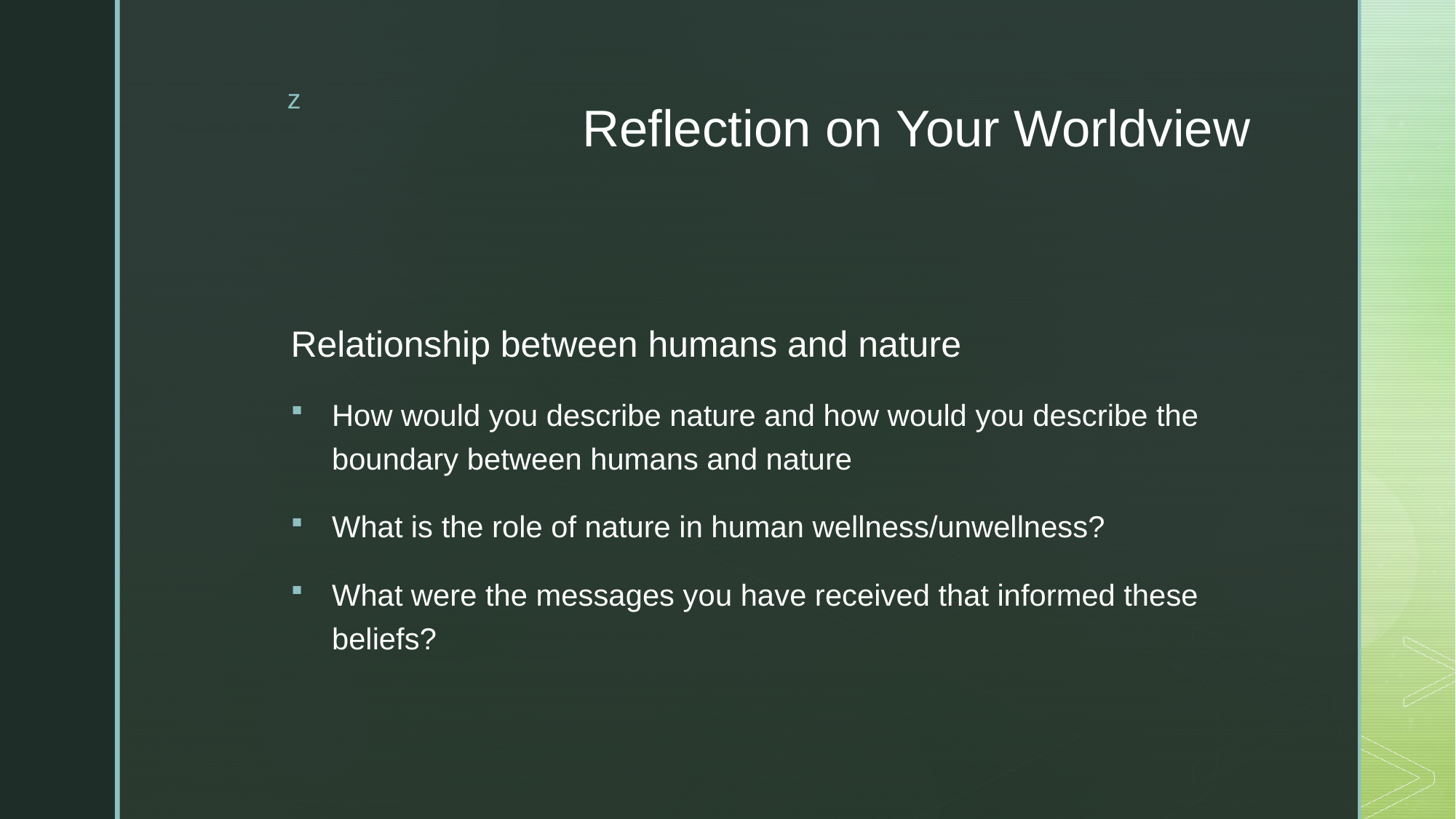

# Reflection on Your Worldview
Relationship between humans and nature
How would you describe nature and how would you describe the boundary between humans and nature
What is the role of nature in human wellness/unwellness?
What were the messages you have received that informed these beliefs?